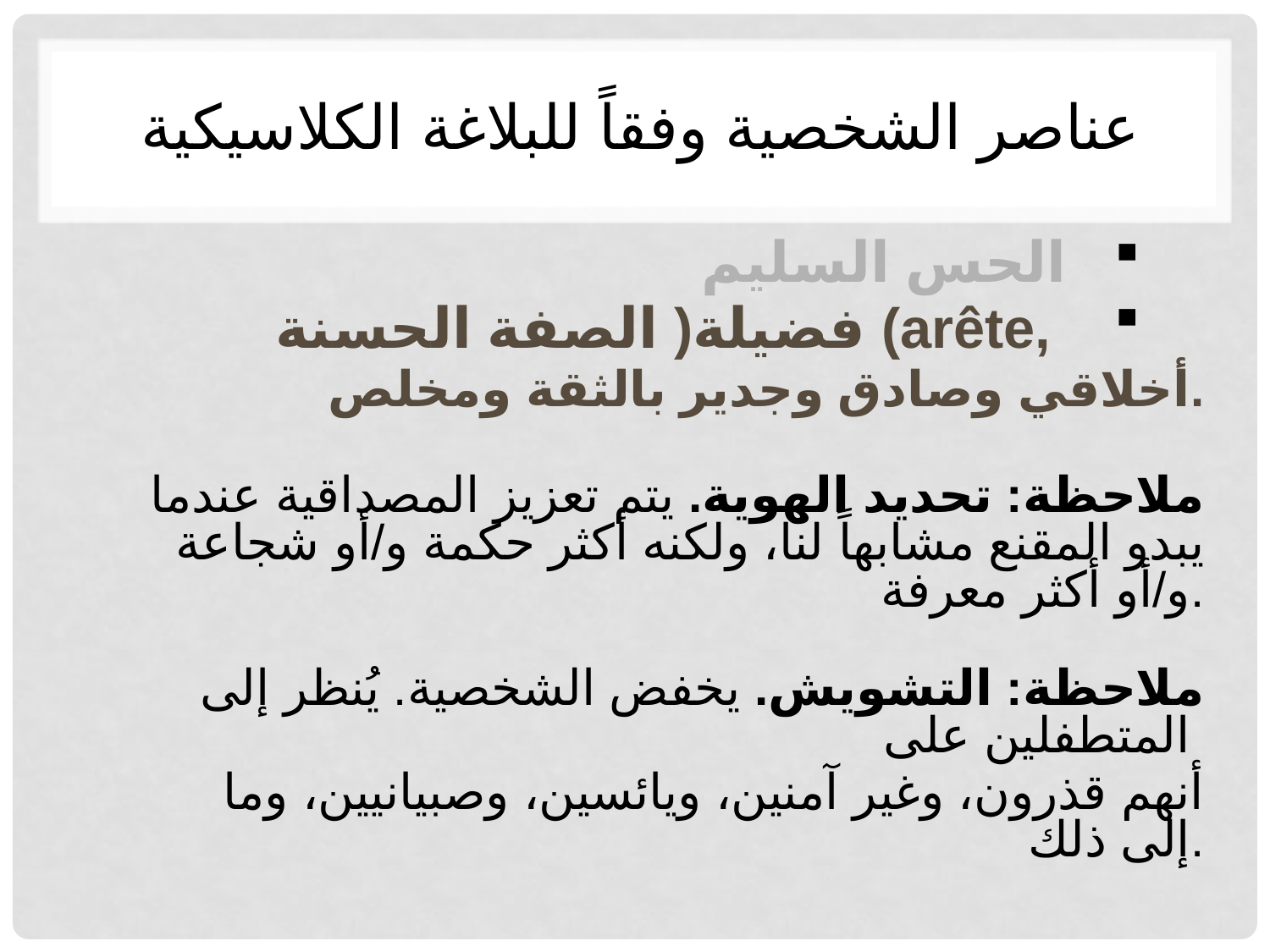

# عناصر الشخصية وفقاً للبلاغة الكلاسيكية
الحس السليم
 ,arête) فضيلة( الصفة الحسنة
أخلاقي وصادق وجدير بالثقة ومخلص.

ملاحظة: تحديد الهوية. يتم تعزيز المصداقية عندما يبدو المقنع مشابهاً لنا، ولكنه أكثر حكمة و/أو شجاعة و/أو أكثر معرفة.

ملاحظة: التشويش. يخفض الشخصية. يُنظر إلى المتطفلين على
أنهم قذرون، وغير آمنين، ويائسين، وصبيانيين، وما إلى ذلك.